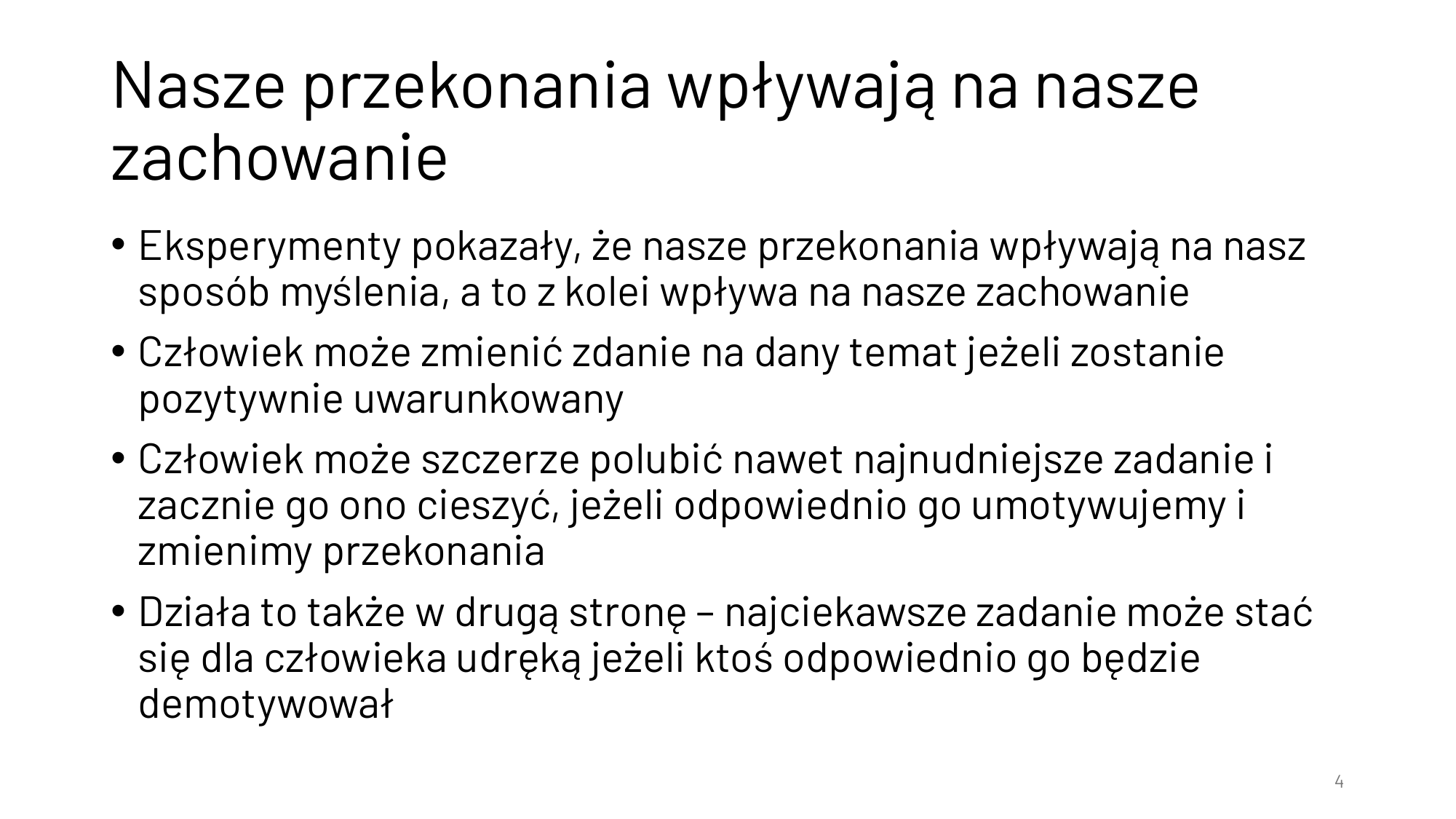

# Nasze przekonania wpływają na nasze zachowanie
Eksperymenty pokazały, że nasze przekonania wpływają na nasz sposób myślenia, a to z kolei wpływa na nasze zachowanie
Człowiek może zmienić zdanie na dany temat jeżeli zostanie pozytywnie uwarunkowany
Człowiek może szczerze polubić nawet najnudniejsze zadanie i zacznie go ono cieszyć, jeżeli odpowiednio go umotywujemy i zmienimy przekonania
Działa to także w drugą stronę – najciekawsze zadanie może stać się dla człowieka udręką jeżeli ktoś odpowiednio go będzie demotywował
4